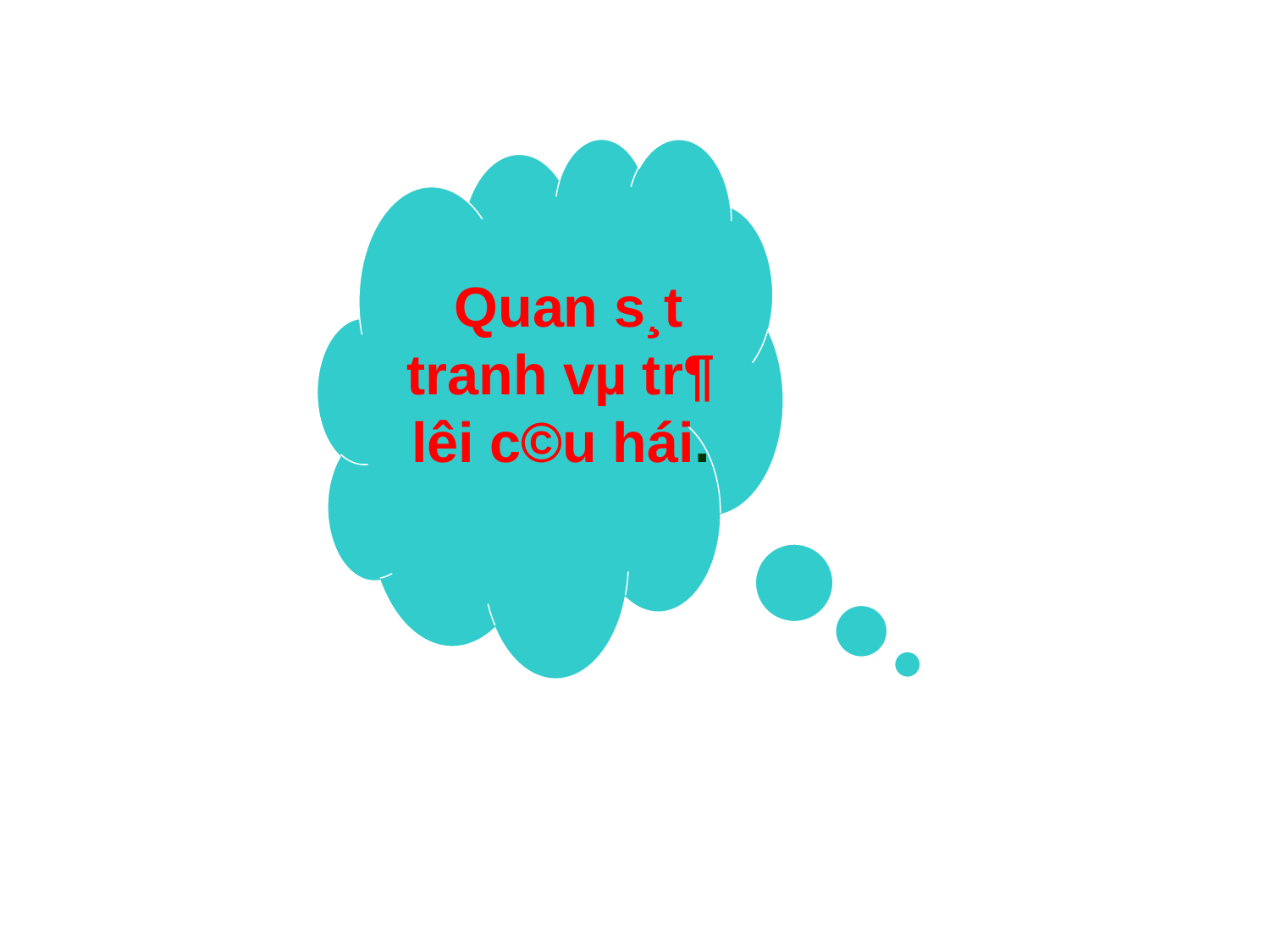

Quan s¸t tranh vµ tr¶ lêi c©u hái.